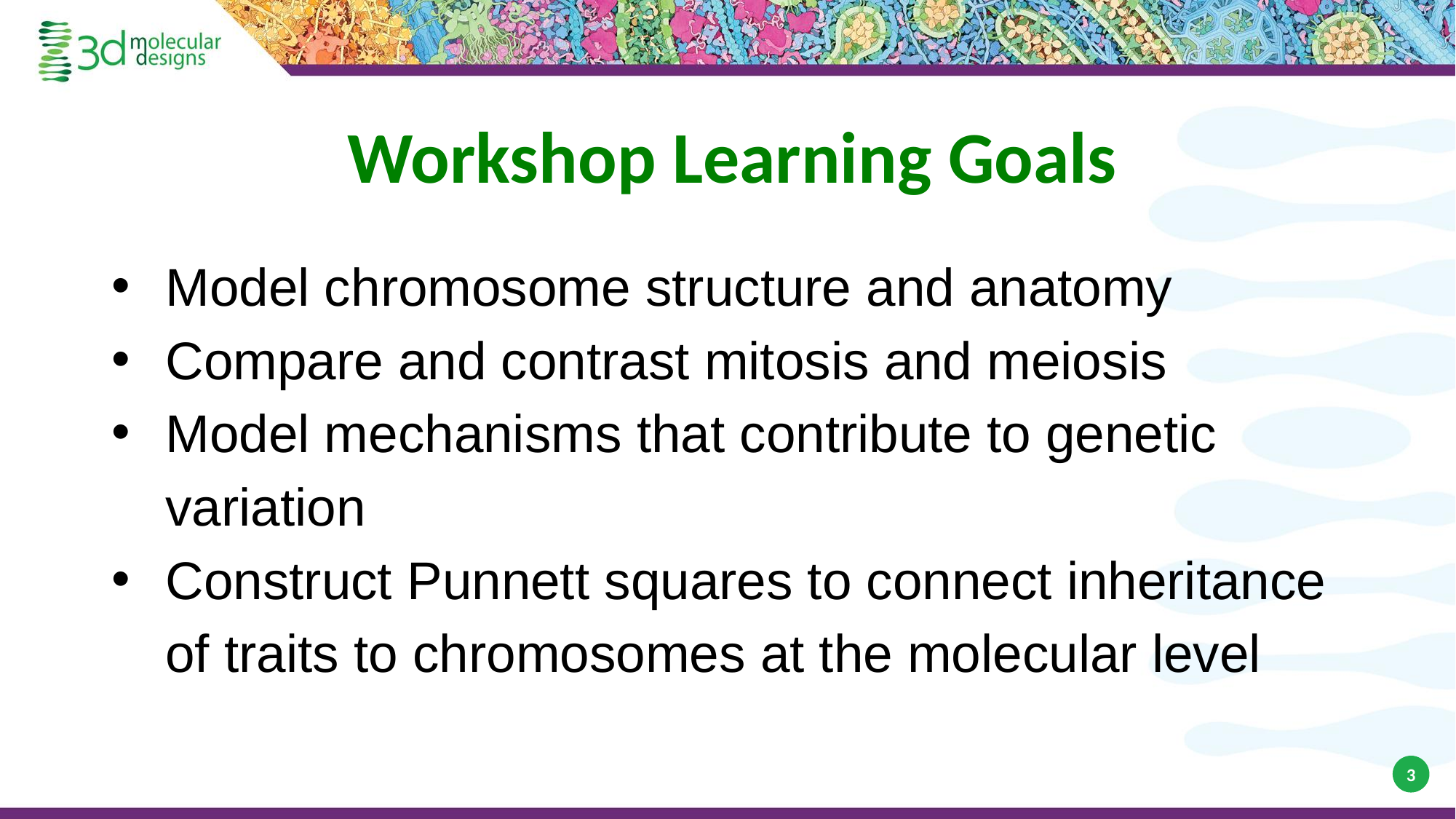

# Workshop Learning Goals
Model chromosome structure and anatomy
Compare and contrast mitosis and meiosis
Model mechanisms that contribute to genetic variation
Construct Punnett squares to connect inheritance of traits to chromosomes at the molecular level
3